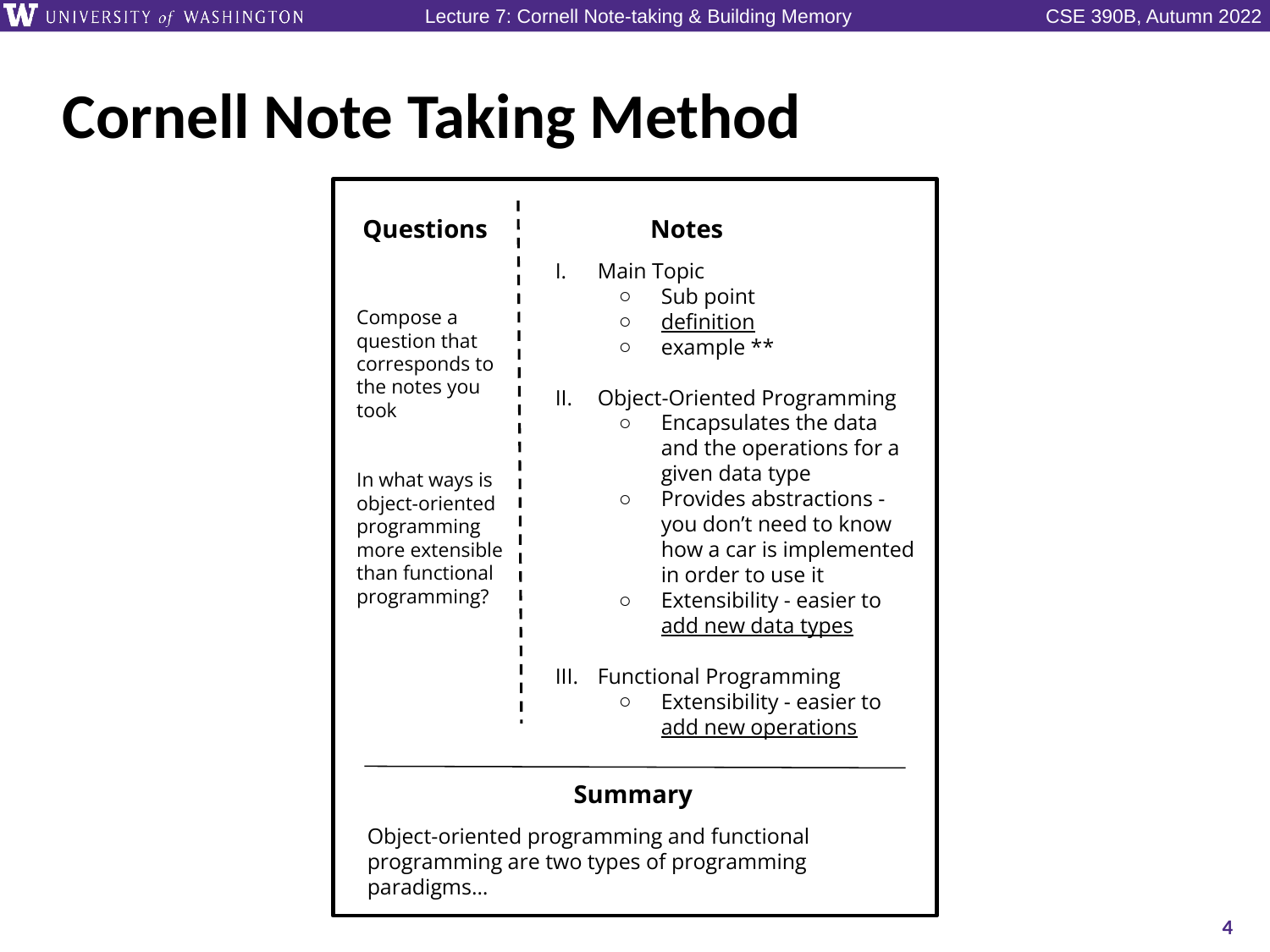

# Cornell Note Taking Method

Questions
Notes
Main Topic
Sub point
definition
example **
Object-Oriented Programming
Encapsulates the data and the operations for a given data type
Provides abstractions - you don’t need to know how a car is implemented in order to use it
Extensibility - easier to add new data types
Functional Programming
Extensibility - easier to add new operations
Compose a question that corresponds to the notes you took

In what ways is object-oriented programming more extensible than functional programming?
Summary
Object-oriented programming and functional programming are two types of programming paradigms…
4